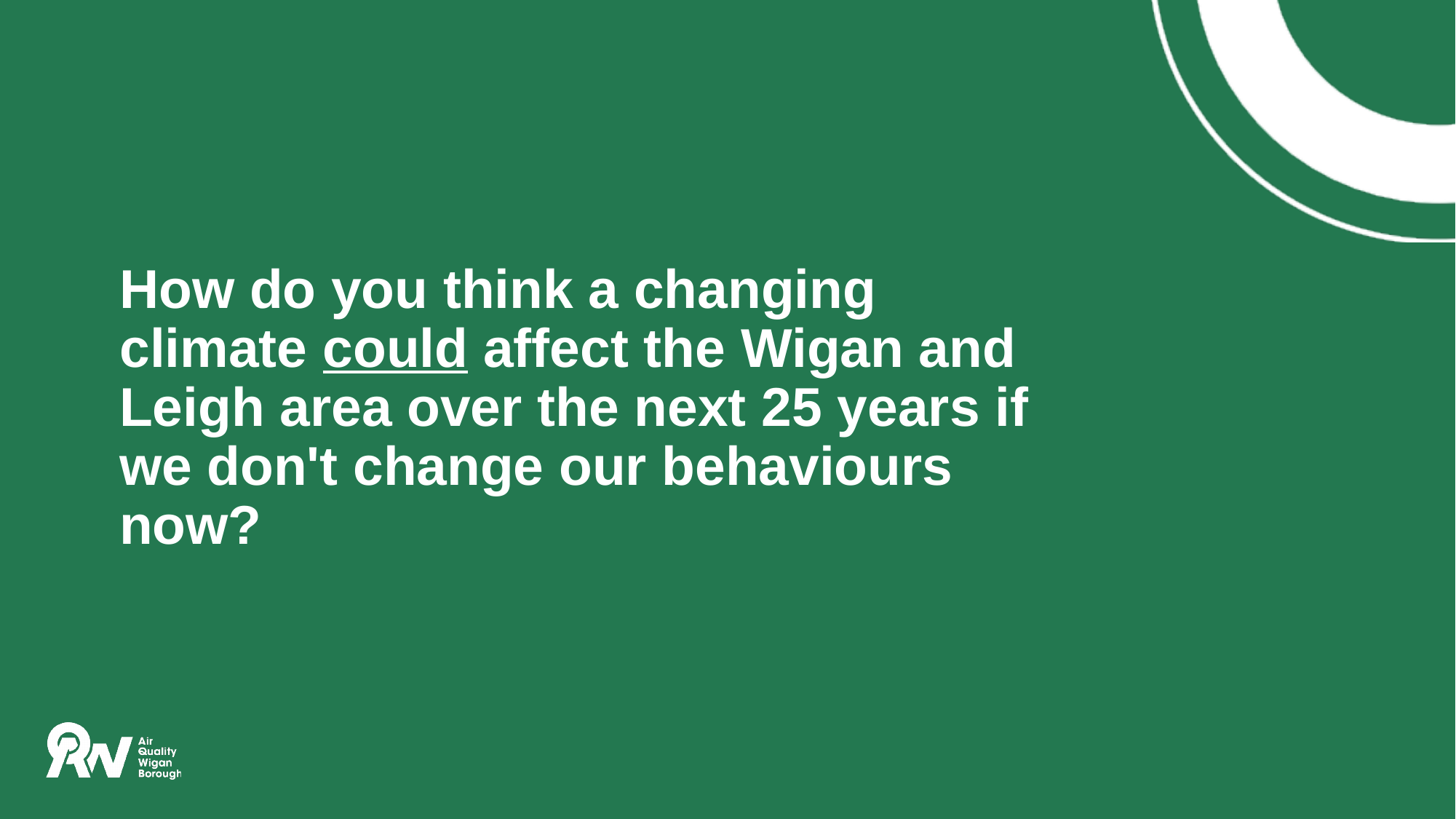

# How do you think a changing climate could affect the Wigan and Leigh area over the next 25 years if we don't change our behaviours now?